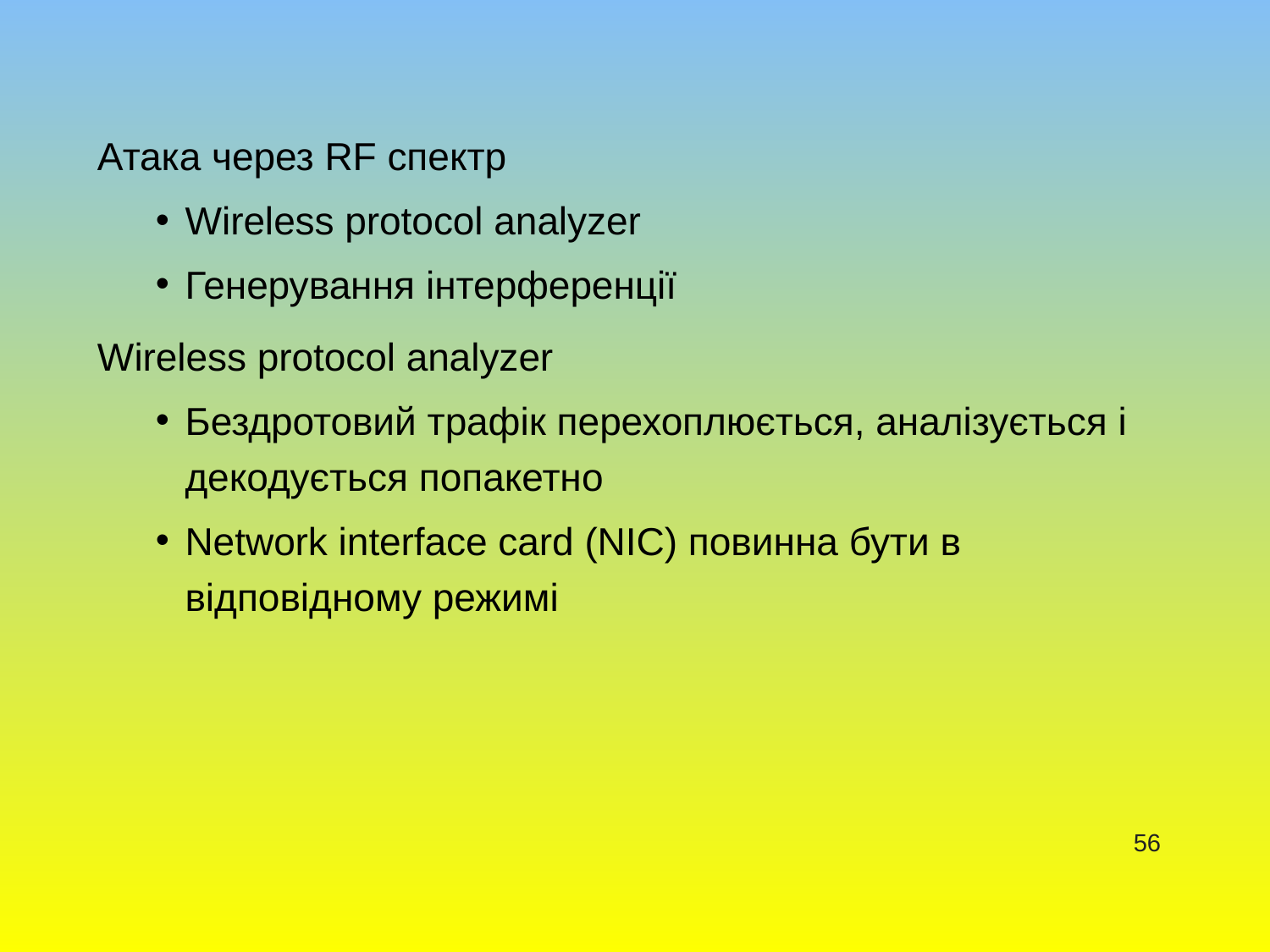

Атака через RF спектр
Wireless protocol analyzer
Генерування інтерференції
Wireless protocol analyzer
Бездротовий трафік перехоплюється, аналізується і декодується попакетно
Network interface card (NIC) повинна бути в відповідному режимі

56